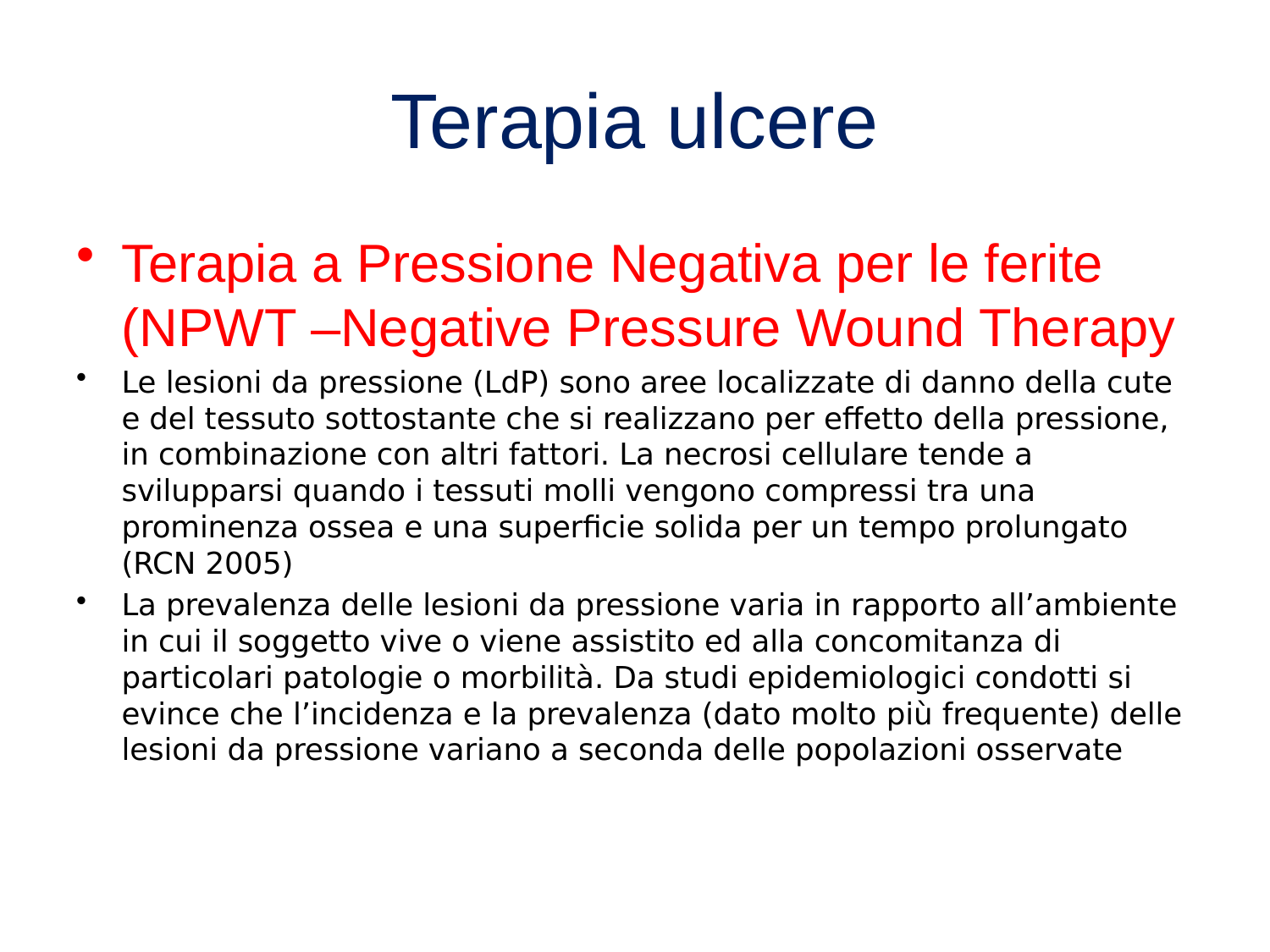

# Terapia ulcere
Terapia a Pressione Negativa per le ferite (NPWT –Negative Pressure Wound Therapy
Le lesioni da pressione (LdP) sono aree localizzate di danno della cute e del tessuto sottostante che si realizzano per effetto della pressione, in combinazione con altri fattori. La necrosi cellulare tende a svilupparsi quando i tessuti molli vengono compressi tra una prominenza ossea e una superficie solida per un tempo prolungato (RCN 2005)
La prevalenza delle lesioni da pressione varia in rapporto all’ambiente in cui il soggetto vive o viene assistito ed alla concomitanza di particolari patologie o morbilità. Da studi epidemiologici condotti si evince che l’incidenza e la prevalenza (dato molto più frequente) delle lesioni da pressione variano a seconda delle popolazioni osservate